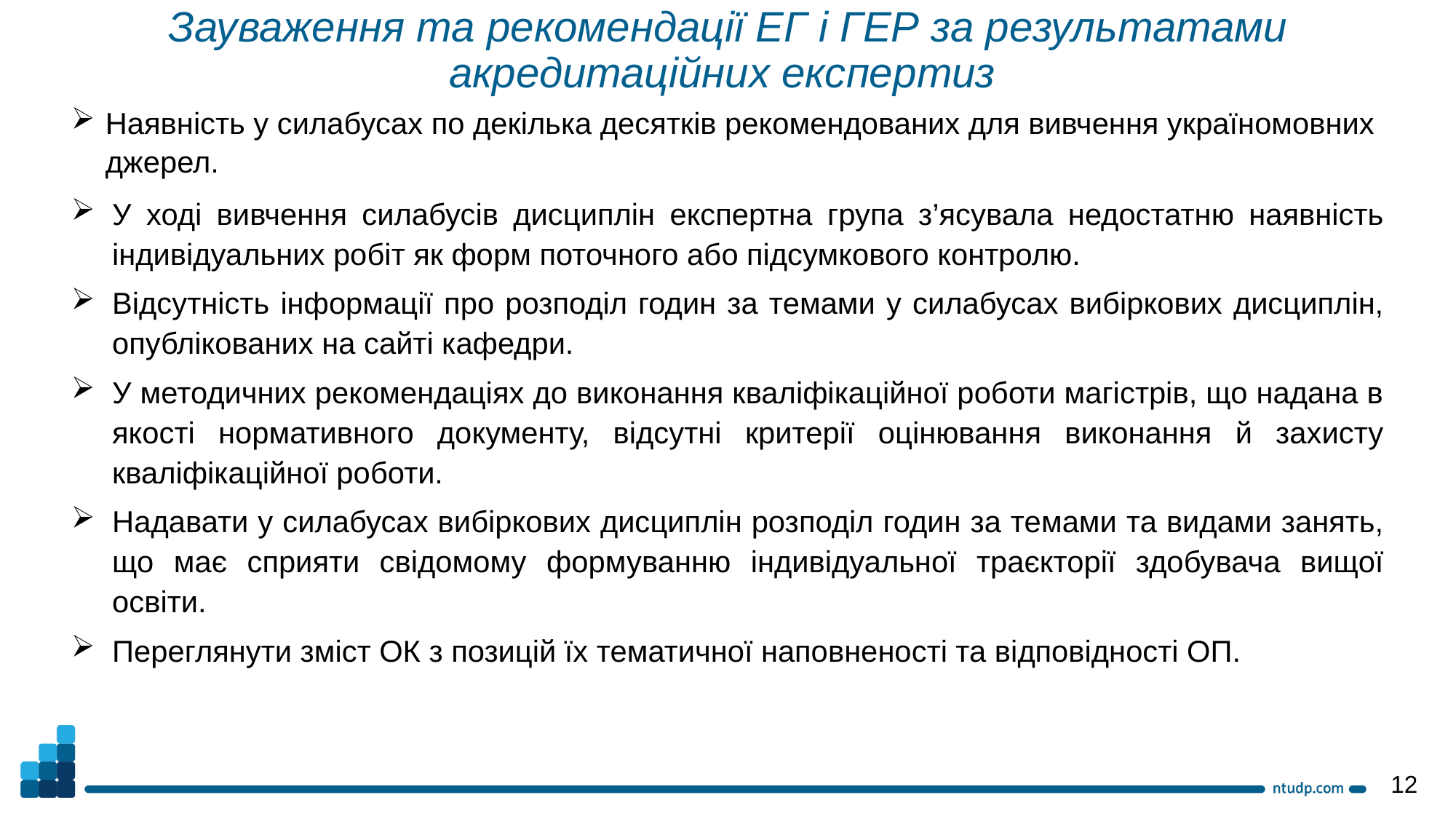

Зауваження та рекомендації ЕГ і ГЕР за результатами акредитаційних експертиз
Наявність у силабусах по декілька десятків рекомендованих для вивчення україномовних джерел.
У ході вивчення силабусів дисциплін експертна група з’ясувала недостатню наявність індивідуальних робіт як форм поточного або підсумкового контролю.
Відсутність інформації про розподіл годин за темами у силабусах вибіркових дисциплін, опублікованих на сайті кафедри.
У методичних рекомендаціях до виконання кваліфікаційної роботи магістрів, що надана в якості нормативного документу, відсутні критерії оцінювання виконання й захисту кваліфікаційної роботи.
Надавати у силабусах вибіркових дисциплін розподіл годин за темами та видами занять, що має сприяти свідомому формуванню індивідуальної траєкторії здобувача вищої освіти.
Переглянути зміст ОК з позицій їх тематичної наповненості та відповідності ОП.